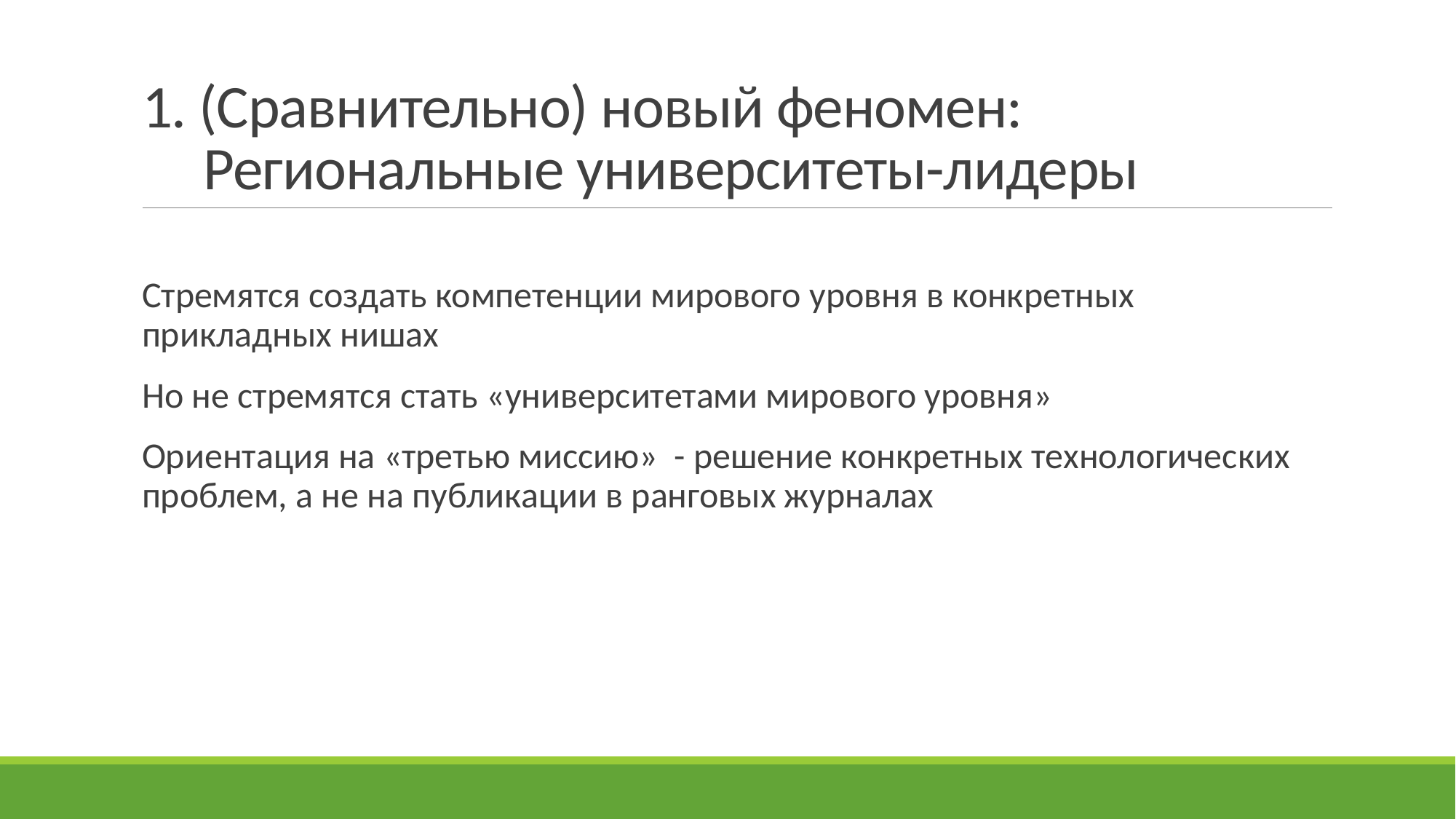

# 1. (Сравнительно) новый феномен: Региональные университеты-лидеры
Стремятся создать компетенции мирового уровня в конкретных прикладных нишах
Но не стремятся стать «университетами мирового уровня»
Ориентация на «третью миссию»  - решение конкретных технологических проблем, а не на публикации в ранговых журналах